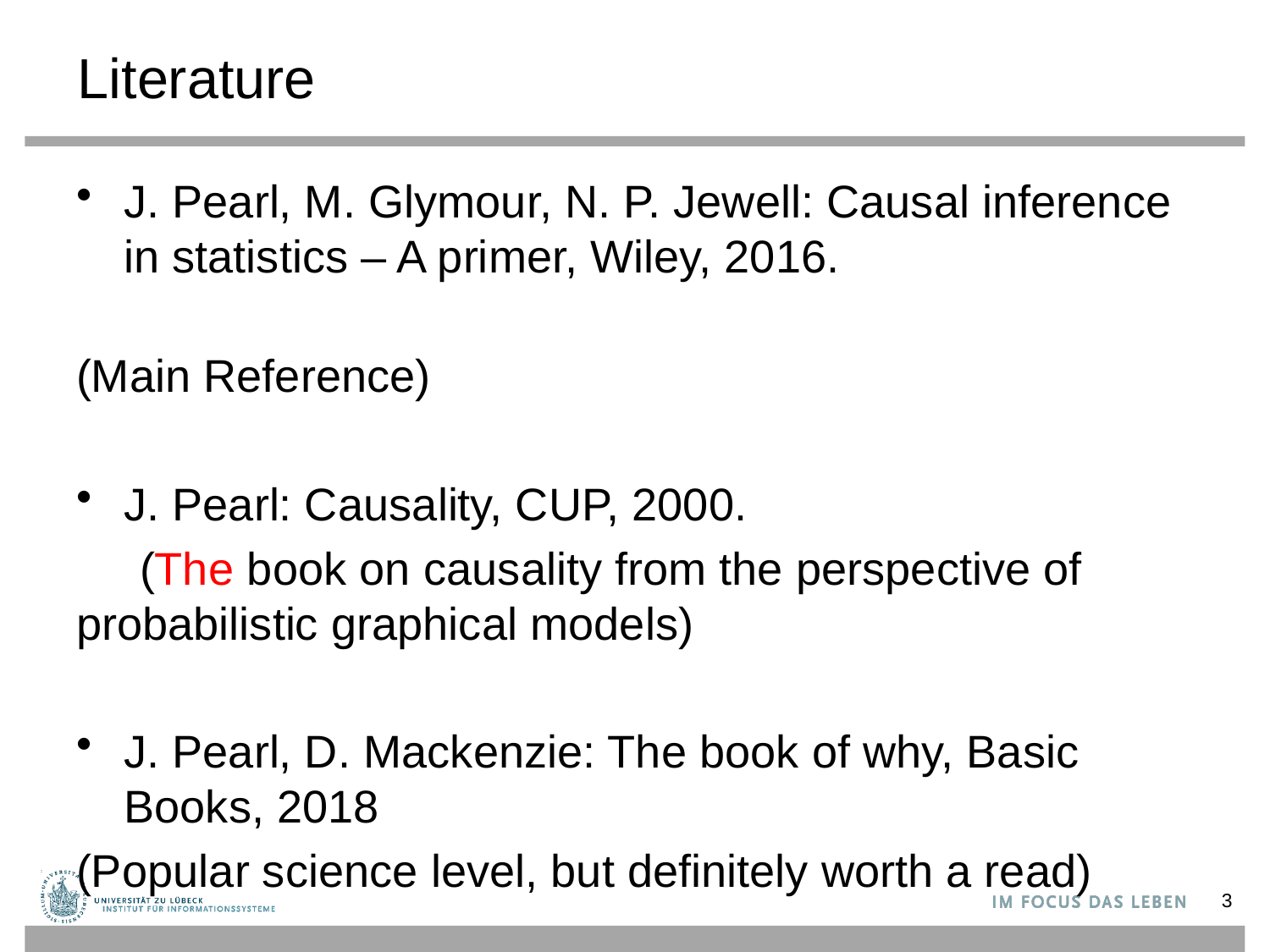

# Literature
J. Pearl, M. Glymour, N. P. Jewell: Causal inference in statistics – A primer, Wiley, 2016.
                                                                                  (Main Reference)

J. Pearl: Causality, CUP, 2000.
     (The book on causality from the perspective of probabilistic graphical models)

J. Pearl, D. Mackenzie: The book of why, Basic Books, 2018
(Popular science level, but definitely worth a read)
3